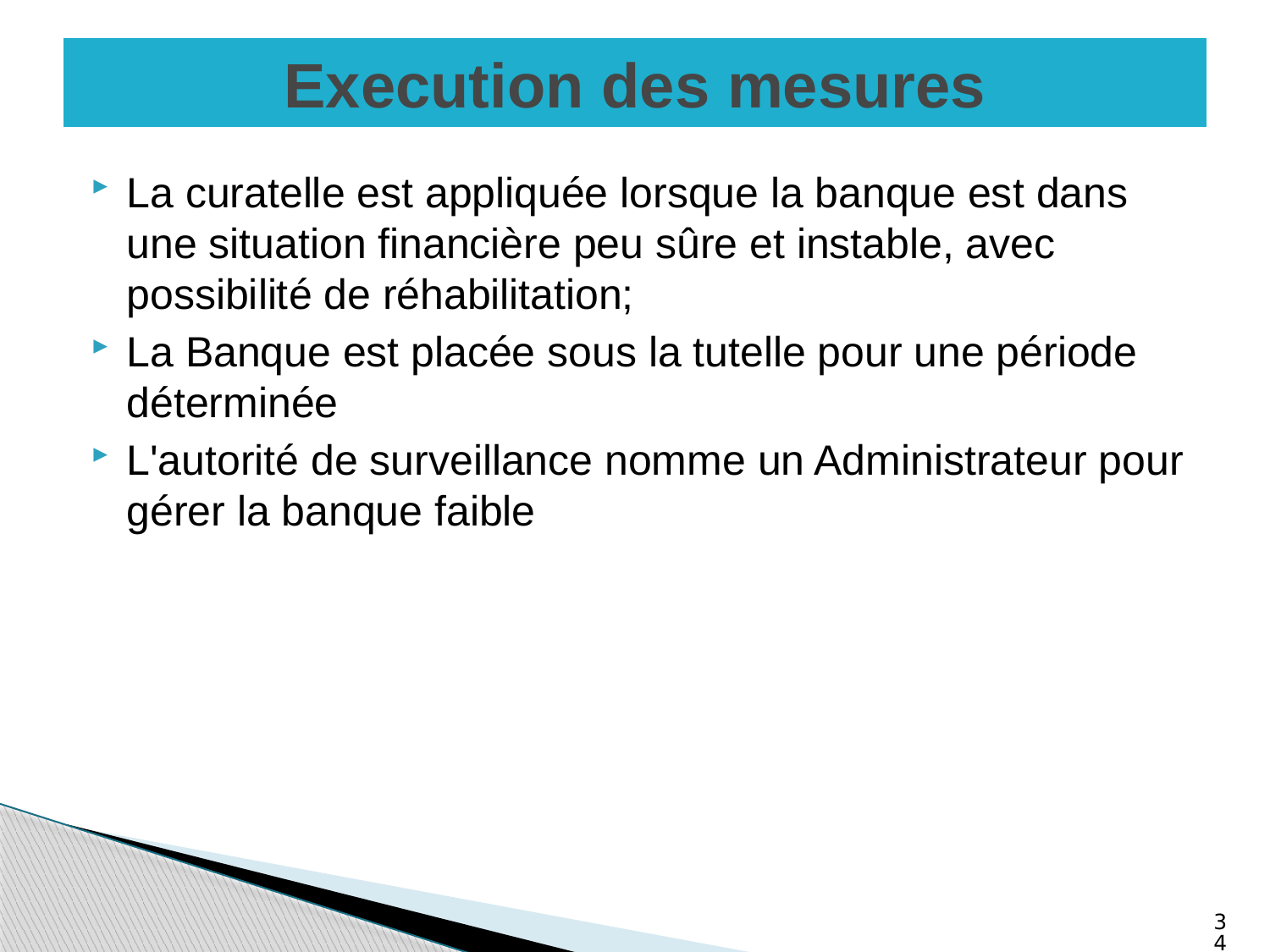

# Execution des mesures
La curatelle est appliquée lorsque la banque est dans une situation financière peu sûre et instable, avec possibilité de réhabilitation;
La Banque est placée sous la tutelle pour une période déterminée
L'autorité de surveillance nomme un Administrateur pour gérer la banque faible

34